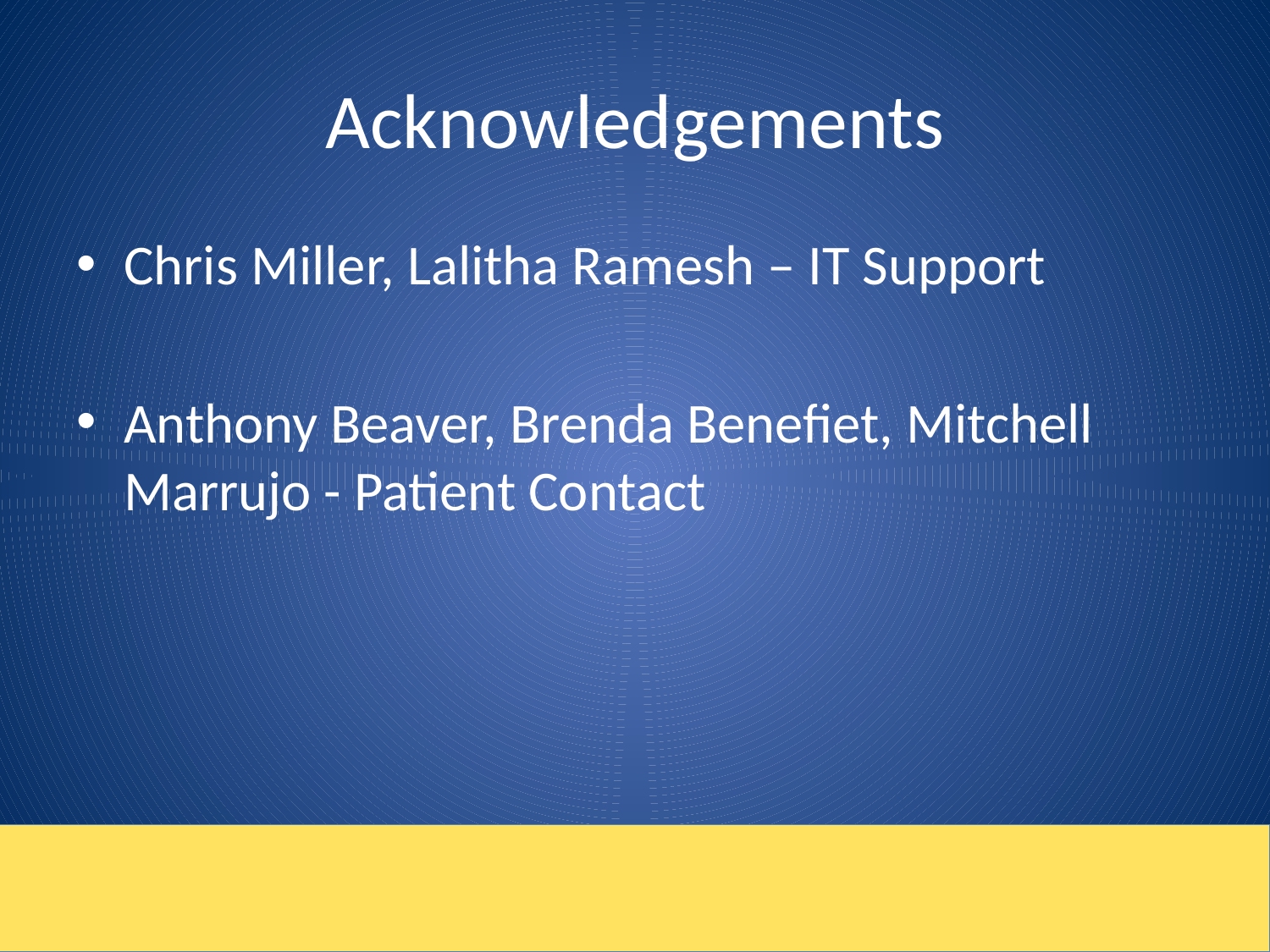

# Acknowledgements
Chris Miller, Lalitha Ramesh – IT Support

Anthony Beaver, Brenda Benefiet, Mitchell Marrujo - Patient Contact